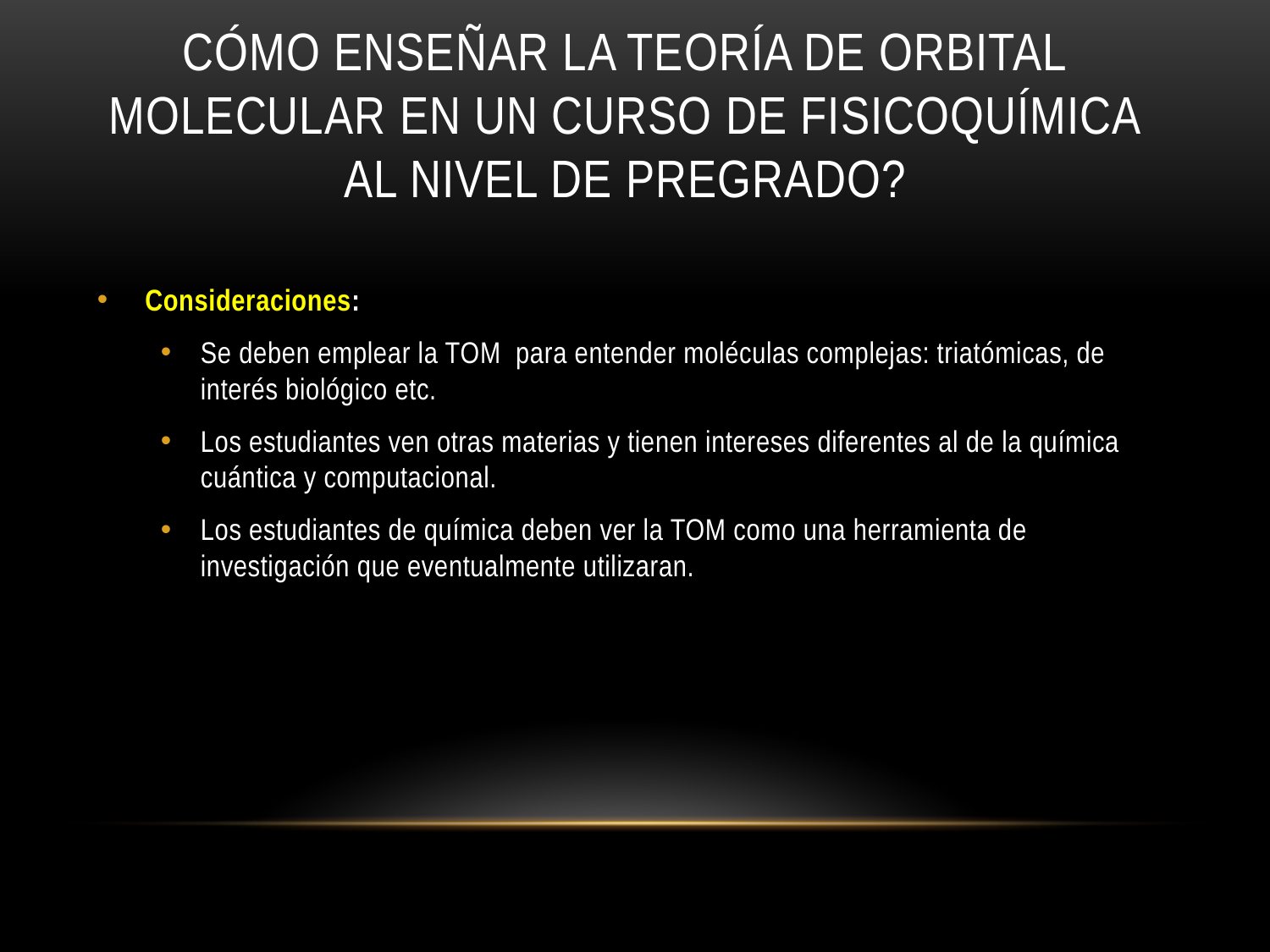

# Cómo enseñar la teoría de orbital molecular en un curso de fisicoquímica aL nivel de pregrado?

Consideraciones:
Se deben emplear la TOM  para entender moléculas complejas: triatómicas, de interés biológico etc.
Los estudiantes ven otras materias y tienen intereses diferentes al de la química cuántica y computacional.
Los estudiantes de química deben ver la TOM como una herramienta de investigación que eventualmente utilizaran.